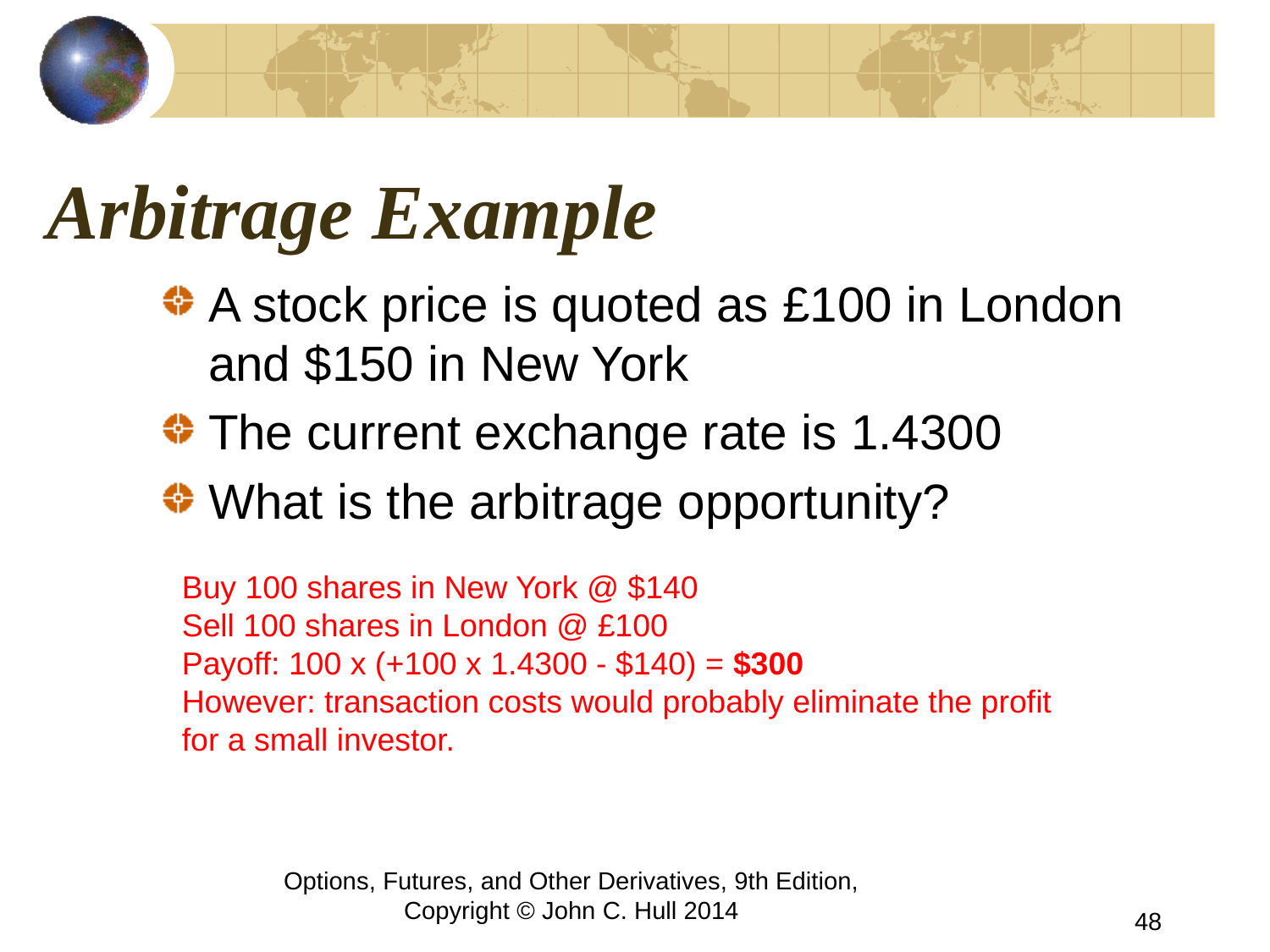

# Arbitrage Example
A stock price is quoted as £100 in London and $150 in New York
The current exchange rate is 1.4300
What is the arbitrage opportunity?
Buy 100 shares in New York @ $140
Sell 100 shares in London @ £100
Payoff: 100 x (+100 x 1.4300 - $140) = $300
However: transaction costs would probably eliminate the profit for a small investor.
Options, Futures, and Other Derivatives, 9th Edition, Copyright © John C. Hull 2014
48